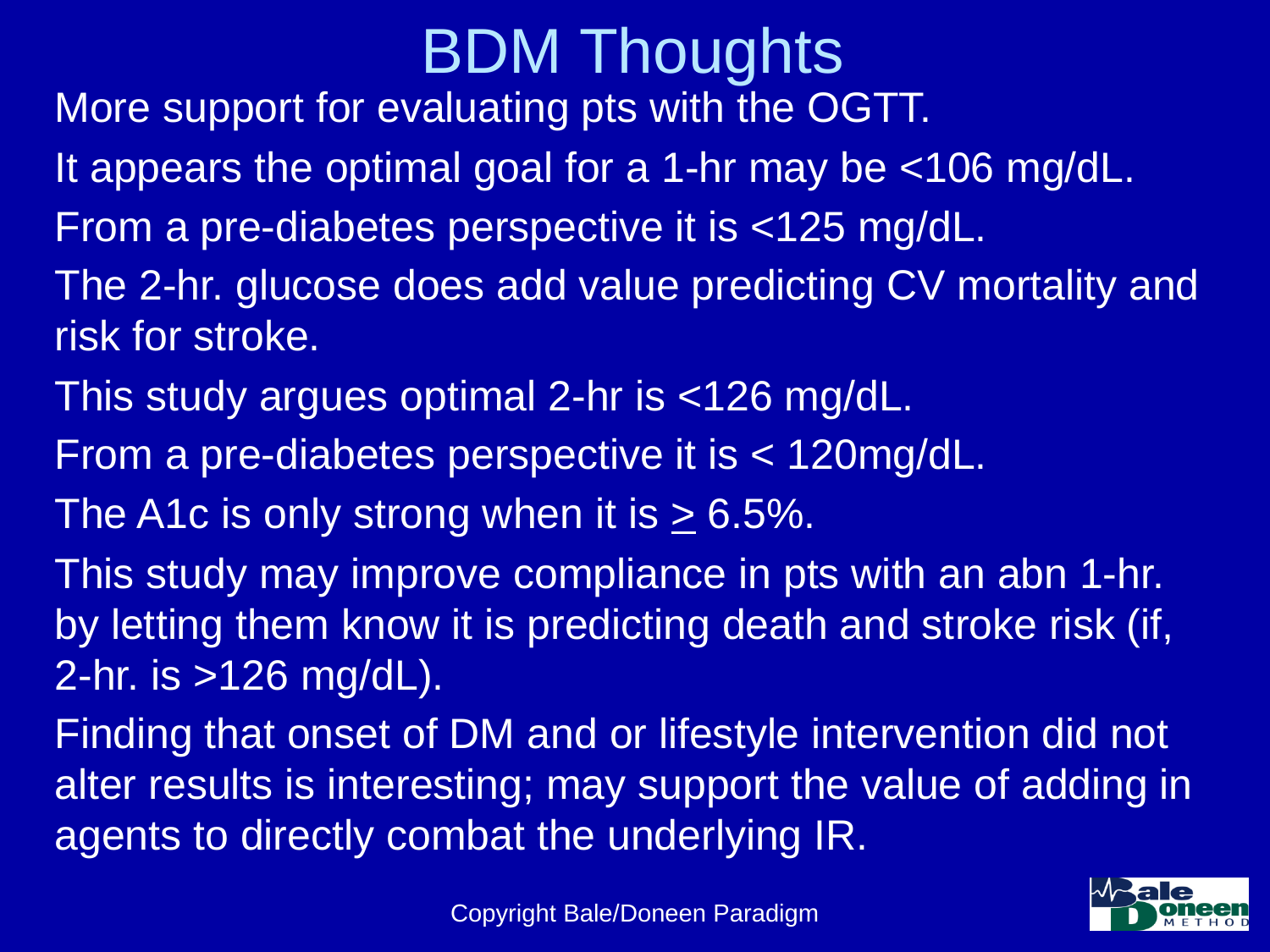

# BDM Thoughts
More support for evaluating pts with the OGTT.
It appears the optimal goal for a 1-hr may be <106 mg/dL.
From a pre-diabetes perspective it is <125 mg/dL.
The 2-hr. glucose does add value predicting CV mortality and risk for stroke.
This study argues optimal 2-hr is <126 mg/dL.
From a pre-diabetes perspective it is < 120mg/dL.
The A1c is only strong when it is > 6.5%.
This study may improve compliance in pts with an abn 1-hr. by letting them know it is predicting death and stroke risk (if, 2-hr. is >126 mg/dL).
Finding that onset of DM and or lifestyle intervention did not alter results is interesting; may support the value of adding in agents to directly combat the underlying IR.

Copyright Bale/Doneen Paradigm